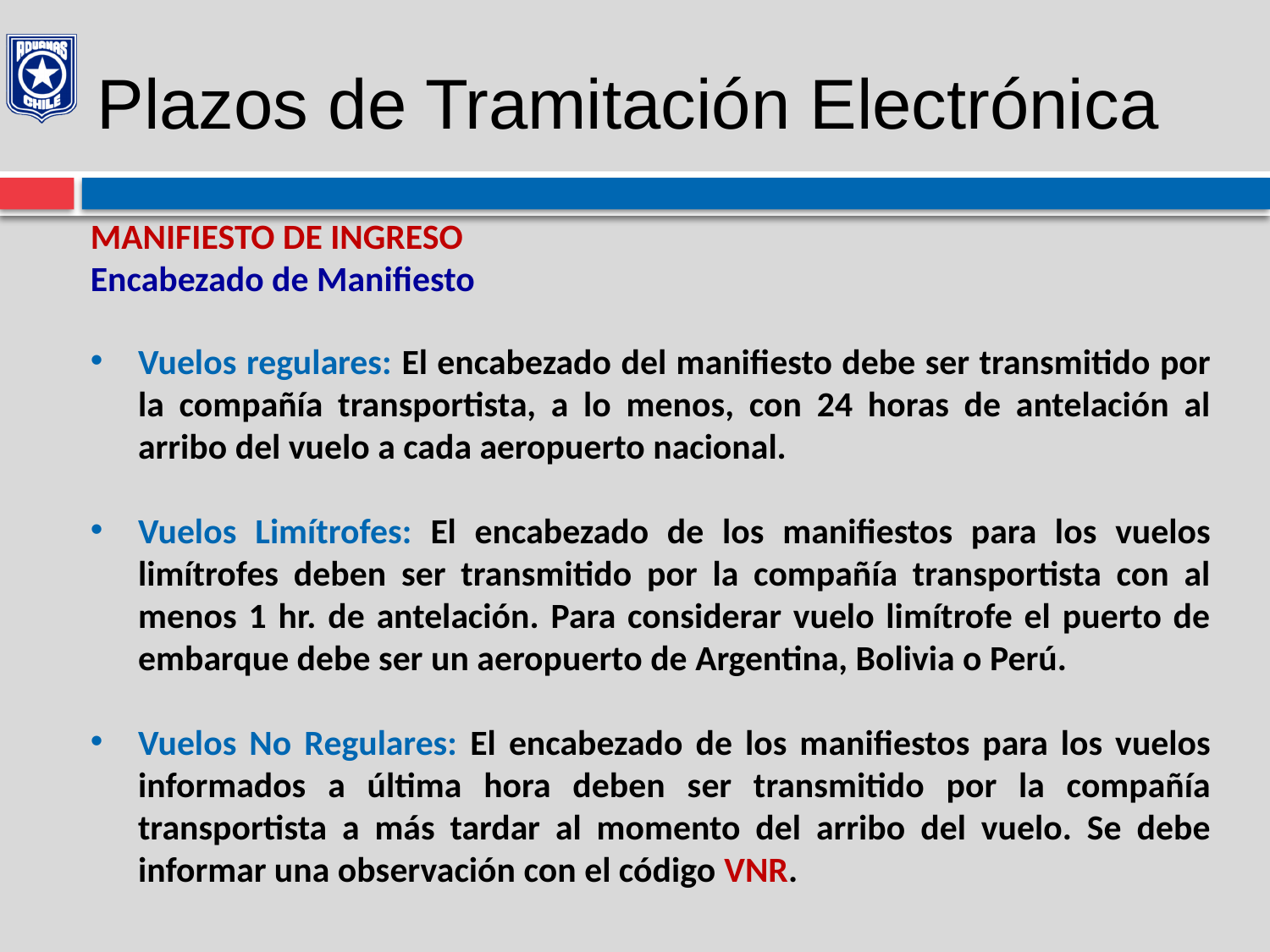

# Plazos de Tramitación Electrónica
MANIFIESTO DE INGRESO
Encabezado de Manifiesto

Vuelos regulares: El encabezado del manifiesto debe ser transmitido por la compañía transportista, a lo menos, con 24 horas de antelación al arribo del vuelo a cada aeropuerto nacional.

Vuelos Limítrofes: El encabezado de los manifiestos para los vuelos limítrofes deben ser transmitido por la compañía transportista con al menos 1 hr. de antelación. Para considerar vuelo limítrofe el puerto de embarque debe ser un aeropuerto de Argentina, Bolivia o Perú.

Vuelos No Regulares: El encabezado de los manifiestos para los vuelos informados a última hora deben ser transmitido por la compañía transportista a más tardar al momento del arribo del vuelo. Se debe informar una observación con el código VNR.